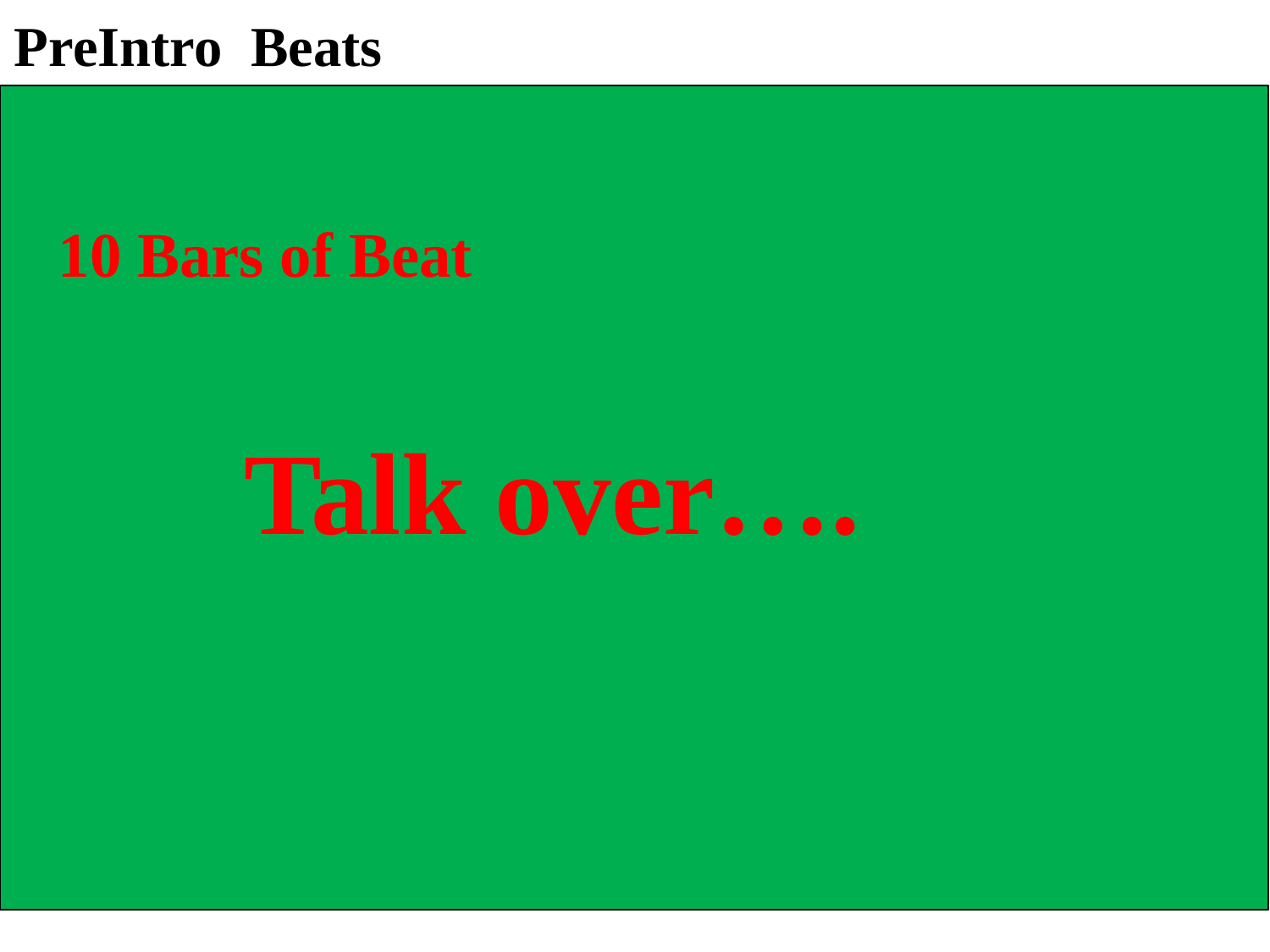

PreIntro  Beats

   10 Bars of Beat
        Talk over….